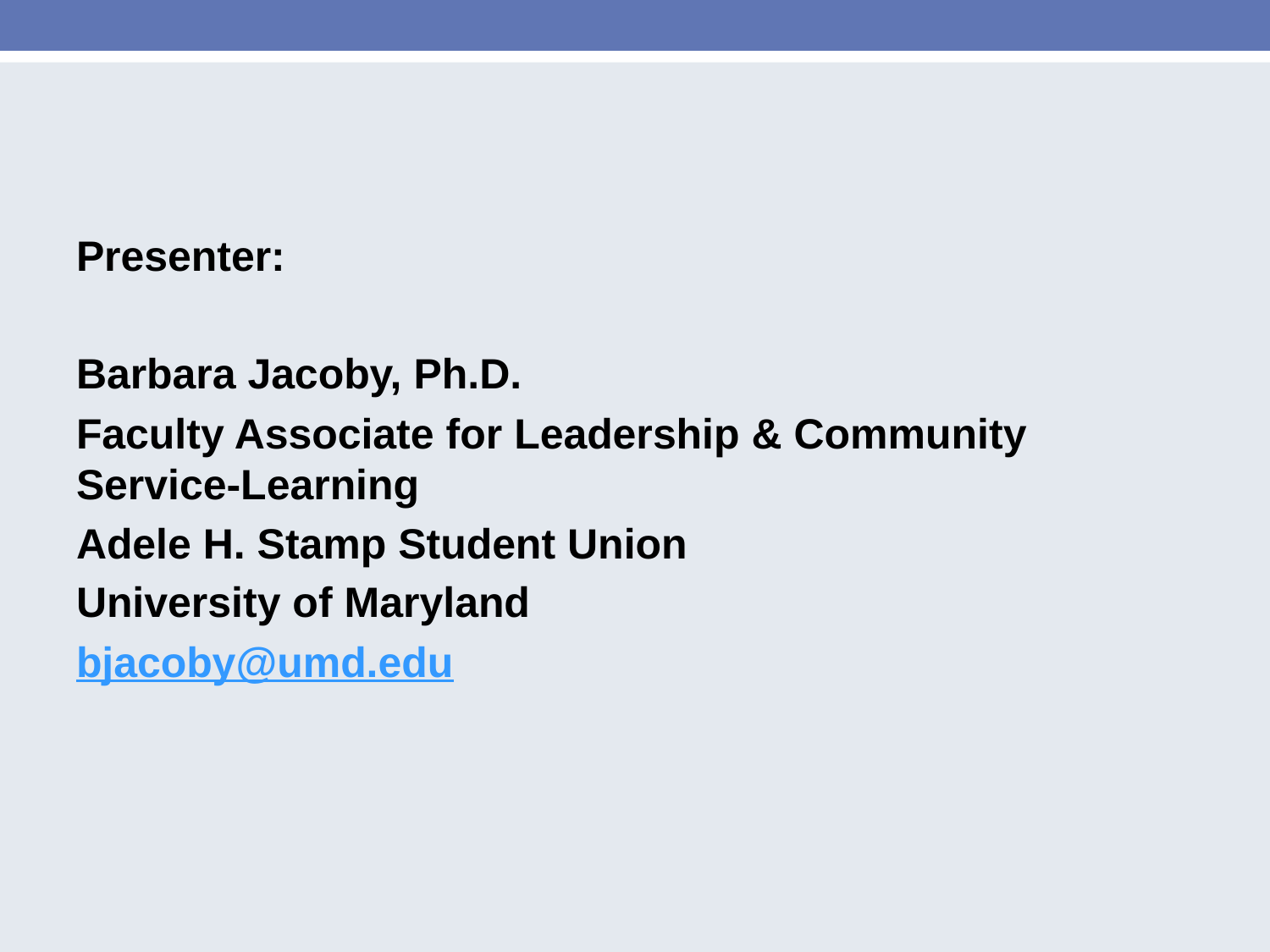

#
Presenter:

Barbara Jacoby, Ph.D.
Faculty Associate for Leadership & Community Service-Learning
Adele H. Stamp Student Union
University of Maryland
bjacoby@umd.edu